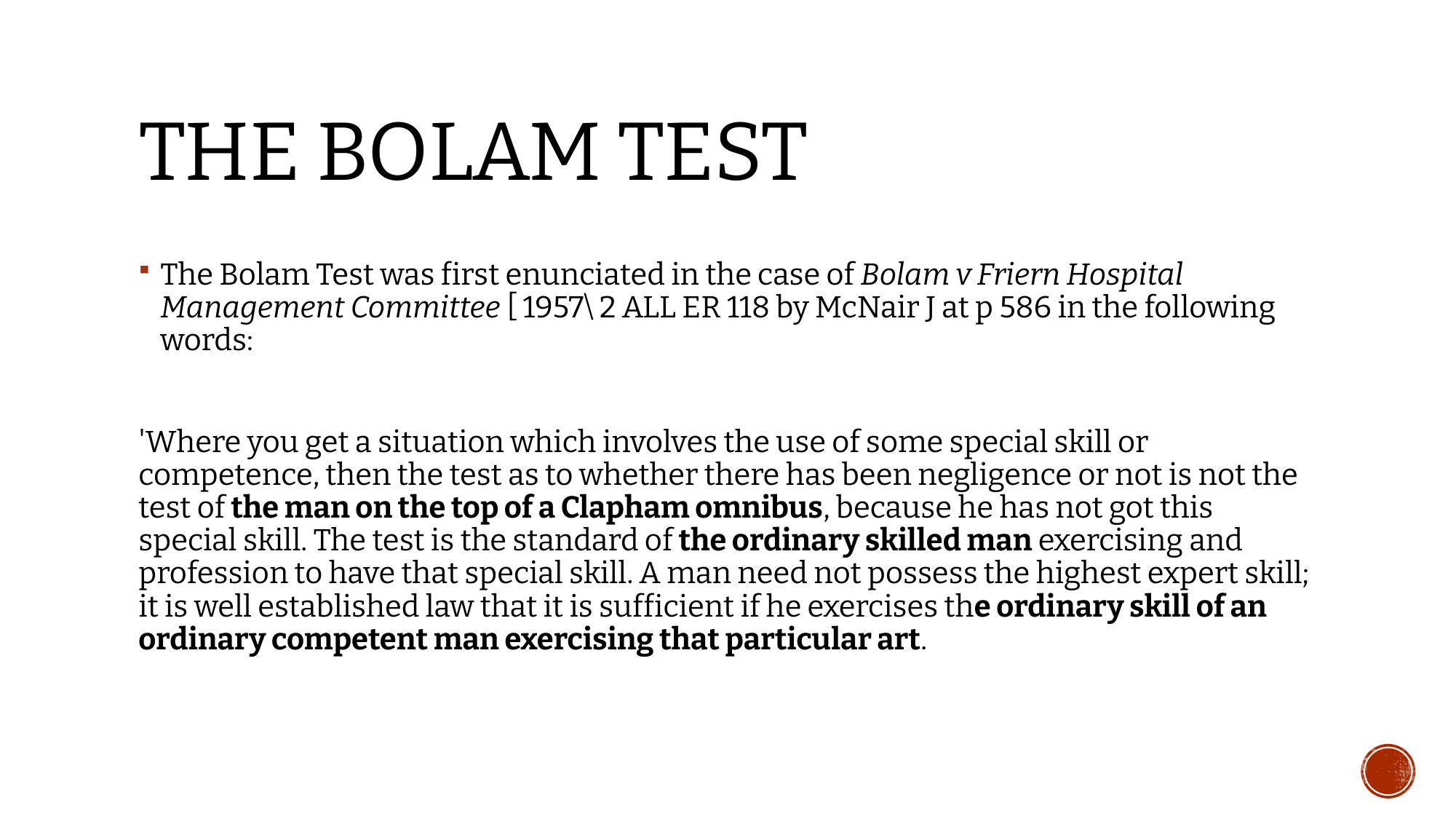

# The Bolam Test
The Bolam Test was first enunciated in the case of Bolam v Friern Hospital Management Committee [ 1957\ 2 ALL ER 118 by McNair J at p 586 in the following words:

'Where you get a situation which involves the use of some special skill or competence, then the test as to whether there has been negligence or not is not the test of the man on the top of a Clapham omnibus, because he has not got this special skill. The test is the standard of the ordinary skilled man exercising and profession to have that special skill. A man need not possess the highest expert skill; it is well established law that it is sufficient if he exercises the ordinary skill of an ordinary competent man exercising that particular art.